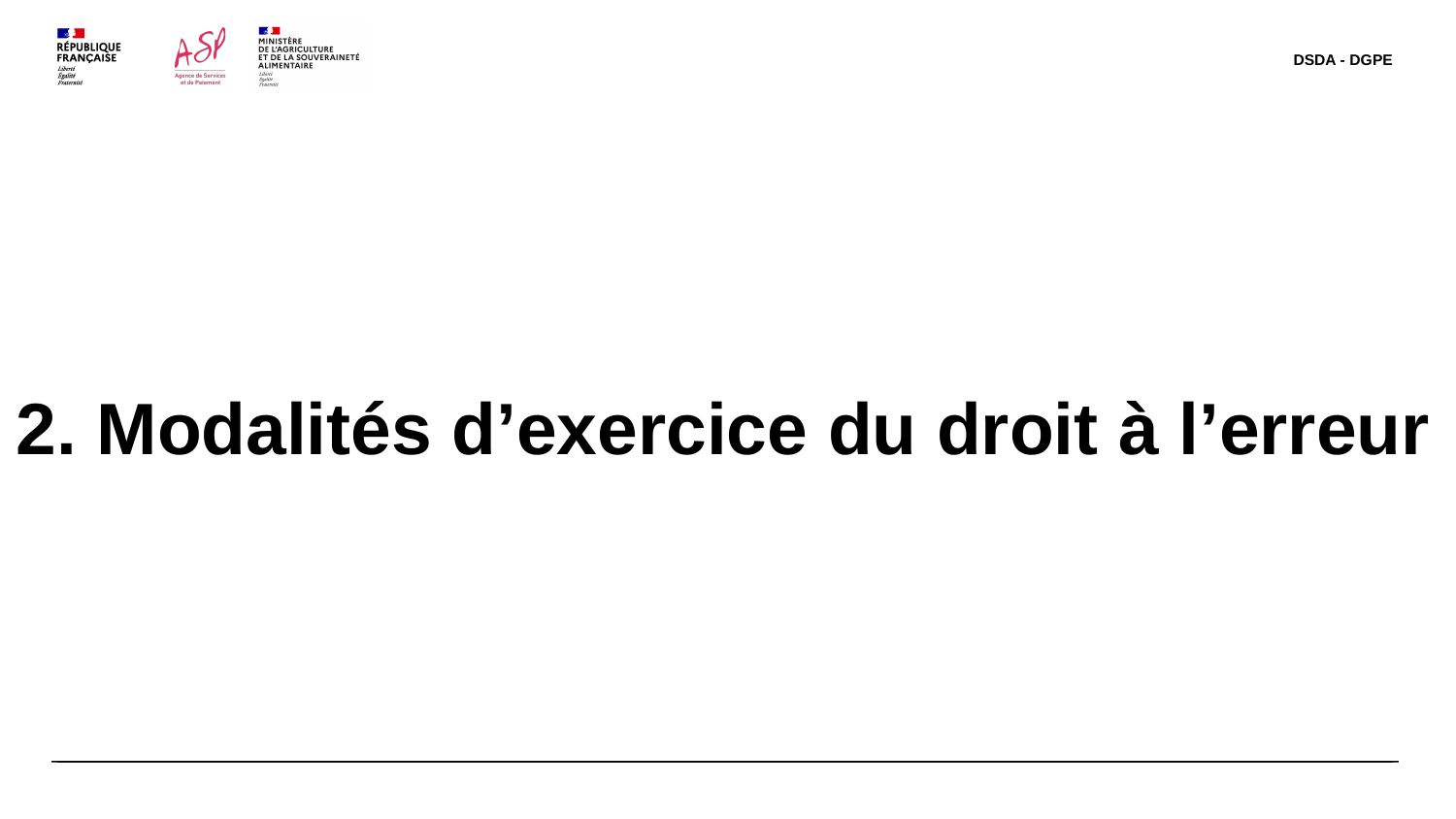

DSDA - DGPE
2. Modalités d’exercice du droit à l’erreur
7
# 13/01/2022